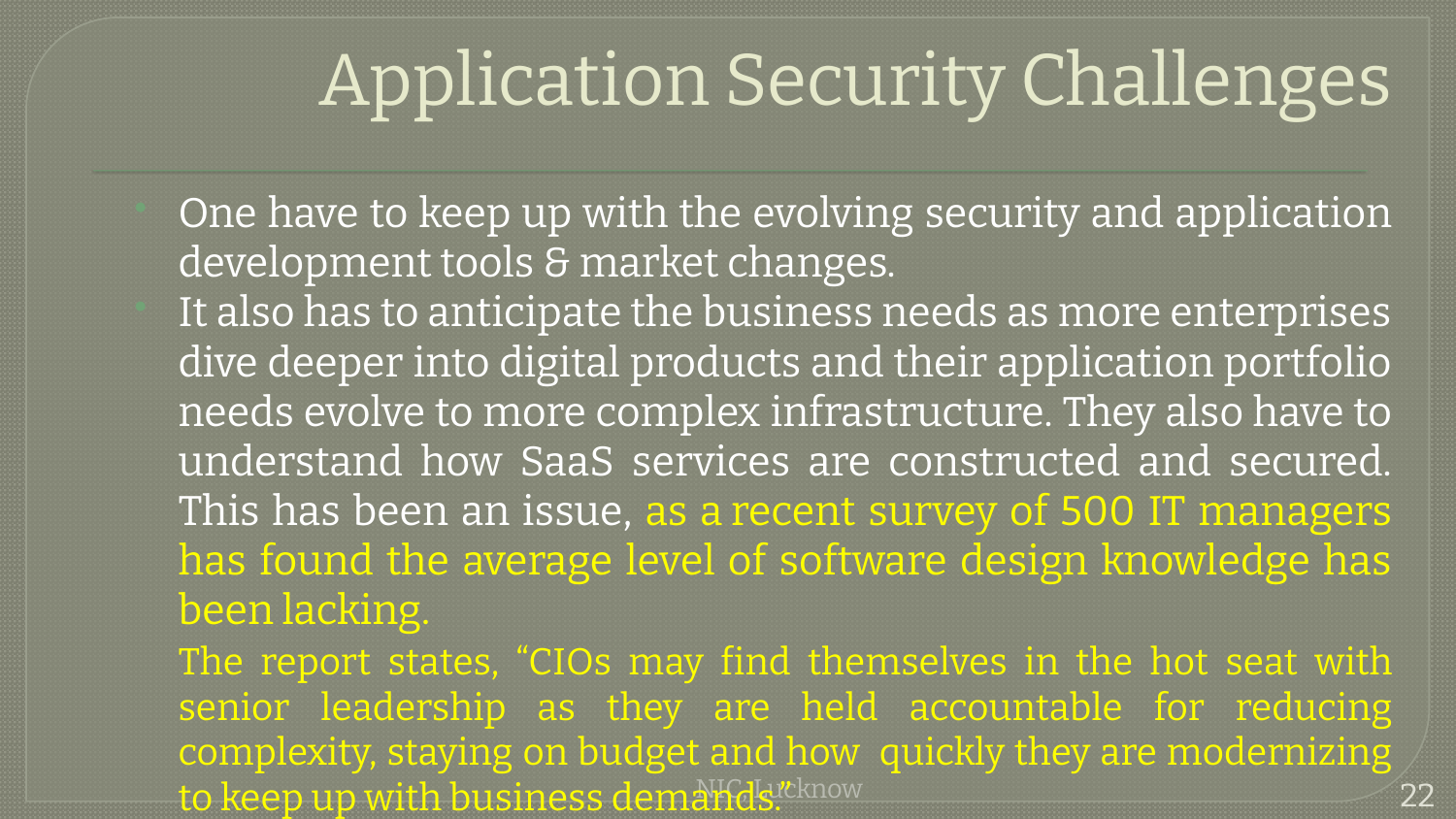

# Application Security Challenges
One have to keep up with the evolving security and application development tools & market changes.
It also has to anticipate the business needs as more enterprises dive deeper into digital products and their application portfolio needs evolve to more complex infrastructure. They also have to understand how SaaS services are constructed and secured. This has been an issue, as a recent survey of 500 IT managers has found the average level of software design knowledge has been lacking.
			The report states, “CIOs may find themselves in the hot seat with senior leadership as they are held accountable for reducing complexity, staying on budget and how  quickly they are modernizing to keep up with business demands.”

NIC, Lucknow
22